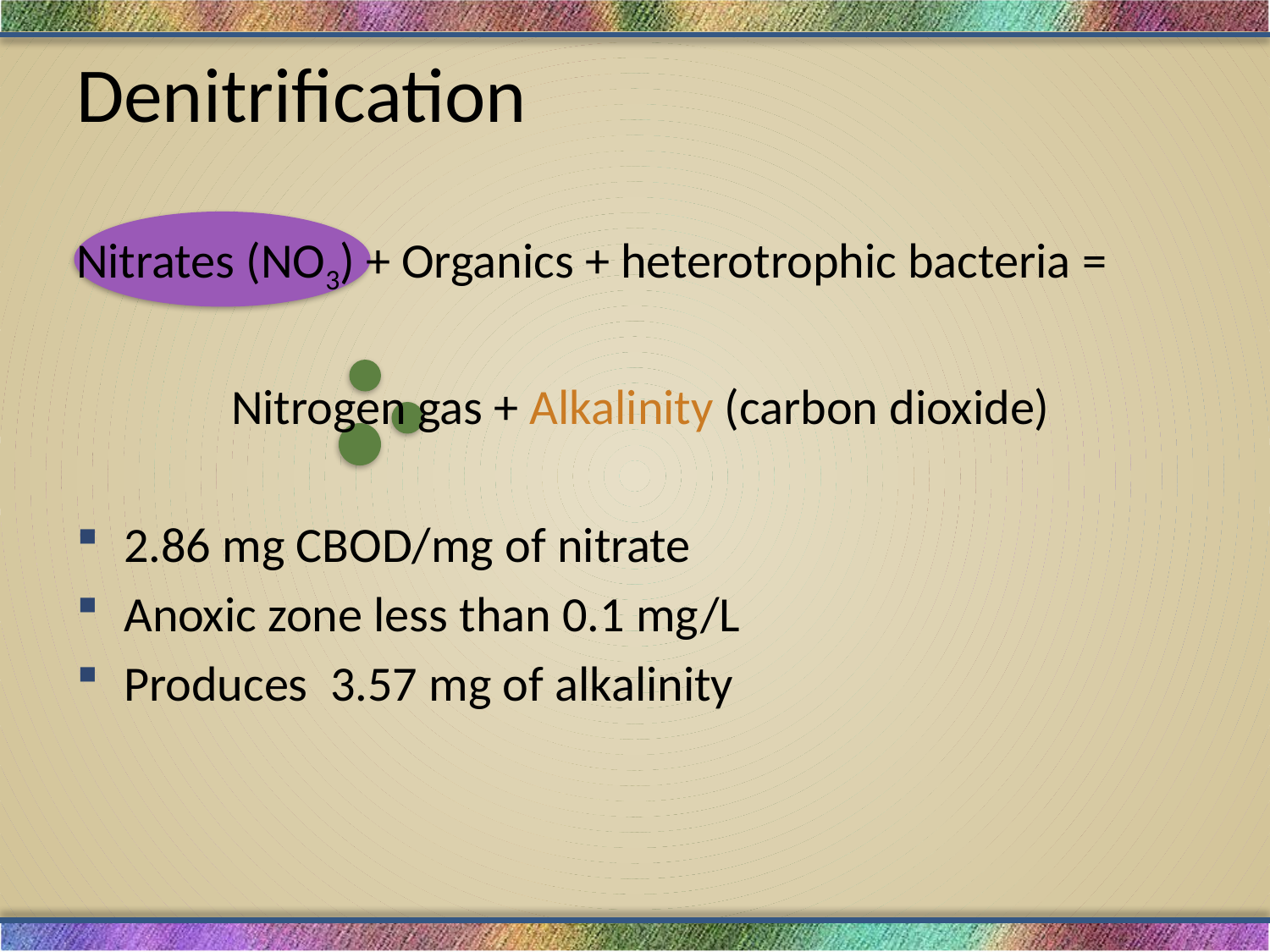

# Denitrification

Nitrates (NO3) + Organics + heterotrophic bacteria =

 Nitrogen gas + Alkalinity (carbon dioxide)

2.86 mg CBOD/mg of nitrate
Anoxic zone less than 0.1 mg/L
Produces  3.57 mg of alkalinity